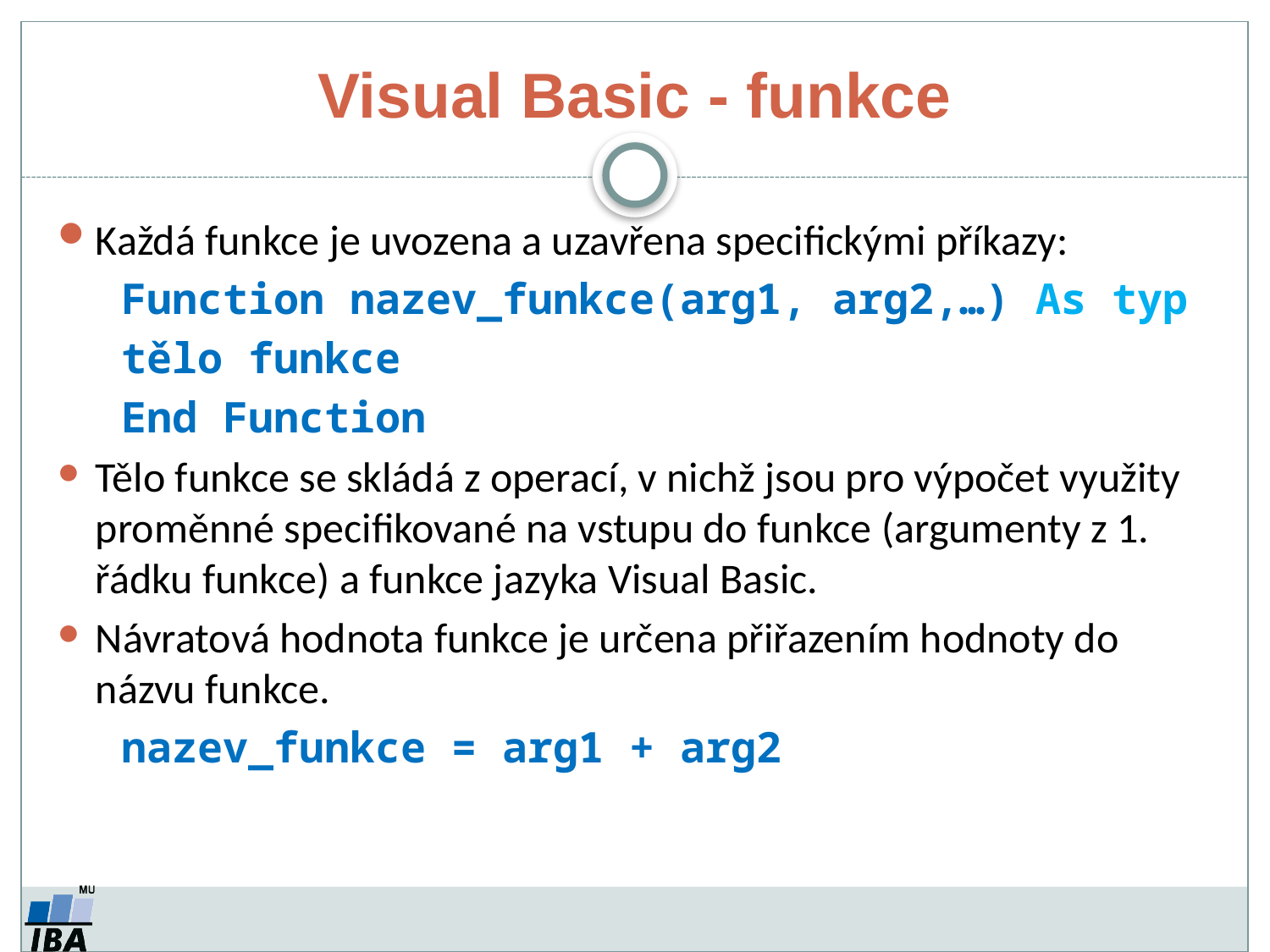

# Visual Basic - funkce
Každá funkce je uvozena a uzavřena specifickými příkazy:
Function nazev_funkce(arg1, arg2,…) As typ
tělo funkce
End Function
Tělo funkce se skládá z operací, v nichž jsou pro výpočet využity proměnné specifikované na vstupu do funkce (argumenty z 1. řádku funkce) a funkce jazyka Visual Basic.
Návratová hodnota funkce je určena přiřazením hodnoty do názvu funkce.
nazev_funkce = arg1 + arg2